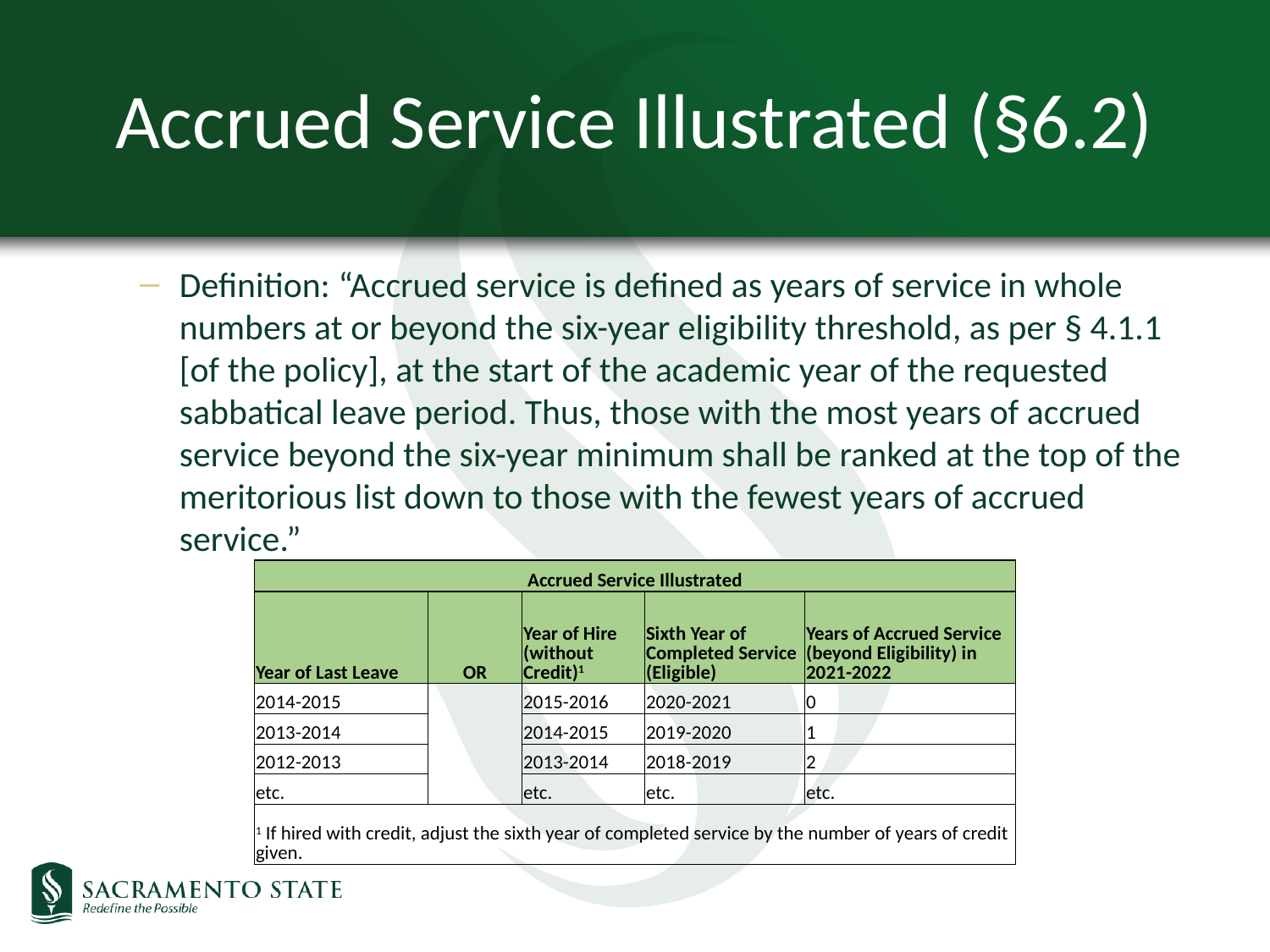

# Accrued Service Illustrated (§6.2)
Definition: “Accrued service is defined as years of service in whole numbers at or beyond the six-year eligibility threshold, as per § 4.1.1 [of the policy], at the start of the academic year of the requested sabbatical leave period. Thus, those with the most years of accrued service beyond the six-year minimum shall be ranked at the top of the meritorious list down to those with the fewest years of accrued service.”

| Accrued Service Illustrated |  |  |  |  |
| --- | --- | --- | --- | --- |
| Year of Last Leave | OR | Year of Hire (without Credit)1 | Sixth Year of Completed Service (Eligible) | Years of Accrued Service (beyond Eligibility) in 2021-2022 |
| 2014-2015 |  | 2015-2016 | 2020-2021 | 0 |
| 2013-2014 |  | 2014-2015 | 2019-2020 | 1 |
| 2012-2013 |  | 2013-2014 | 2018-2019 | 2 |
| etc. |  | etc. | etc. | etc. |
| 1 If hired with credit, adjust the sixth year of completed service by the number of years of credit given. |  |  |  |  |